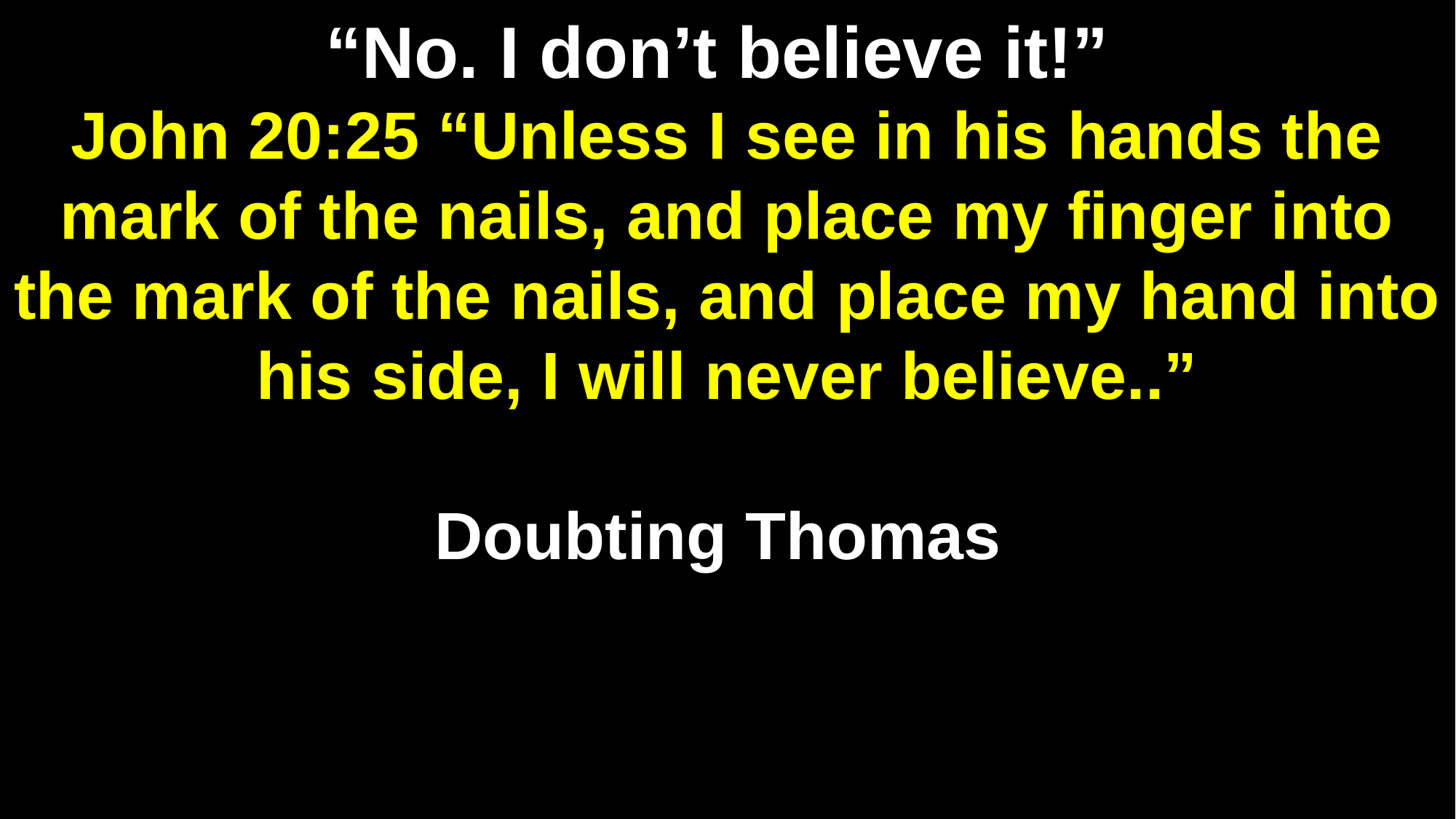

“No. I don’t believe it!”
John 20:25 “Unless I see in his hands the mark of the nails, and place my finger into the mark of the nails, and place my hand into his side, I will never believe..”

Doubting Thomas